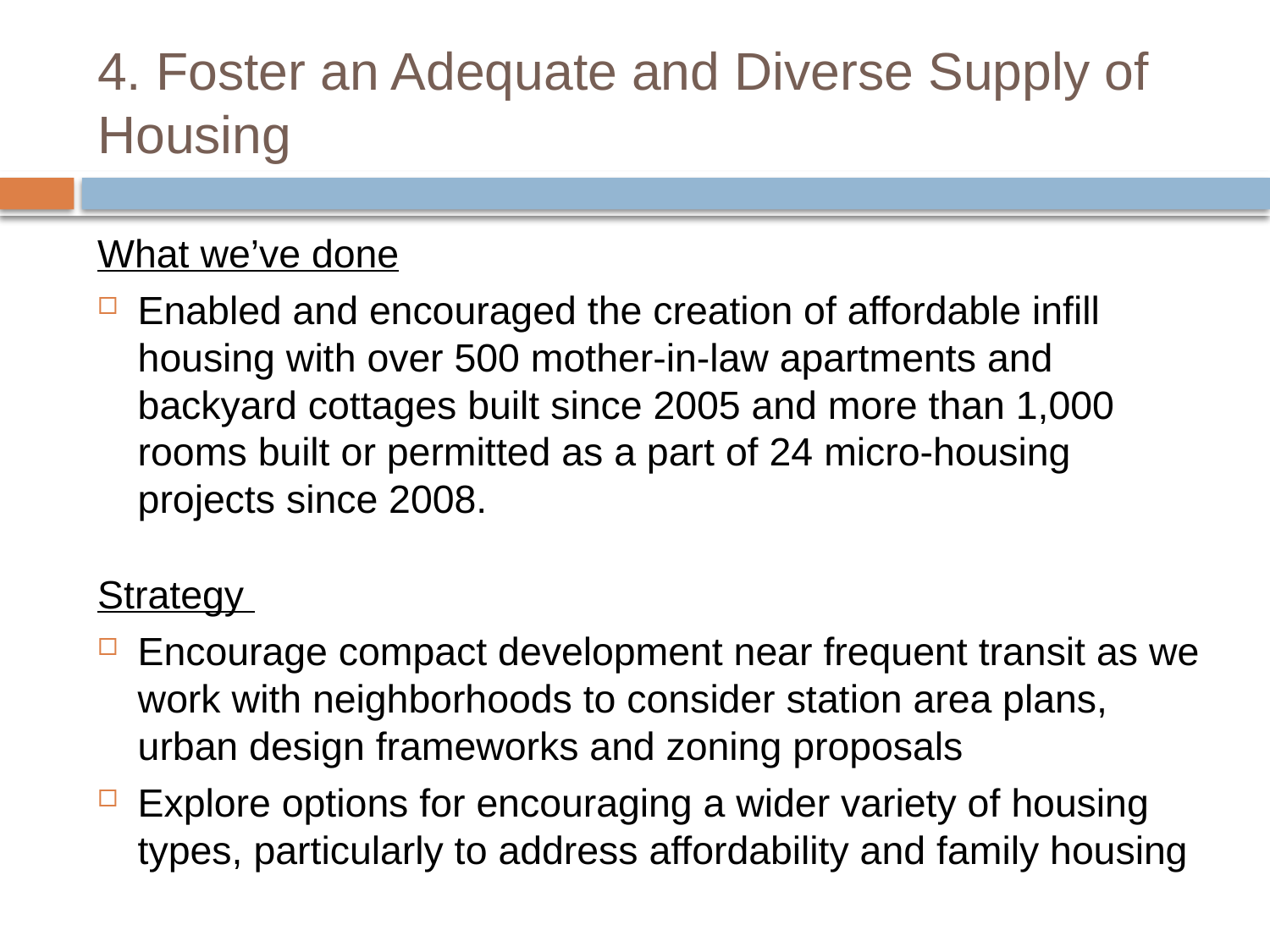

# 4. Foster an Adequate and Diverse Supply of Housing
What we’ve done
Enabled and encouraged the creation of affordable infill housing with over 500 mother-in-law apartments and backyard cottages built since 2005 and more than 1,000 rooms built or permitted as a part of 24 micro-housing projects since 2008.

Strategy
Encourage compact development near frequent transit as we work with neighborhoods to consider station area plans, urban design frameworks and zoning proposals
Explore options for encouraging a wider variety of housing types, particularly to address affordability and family housing